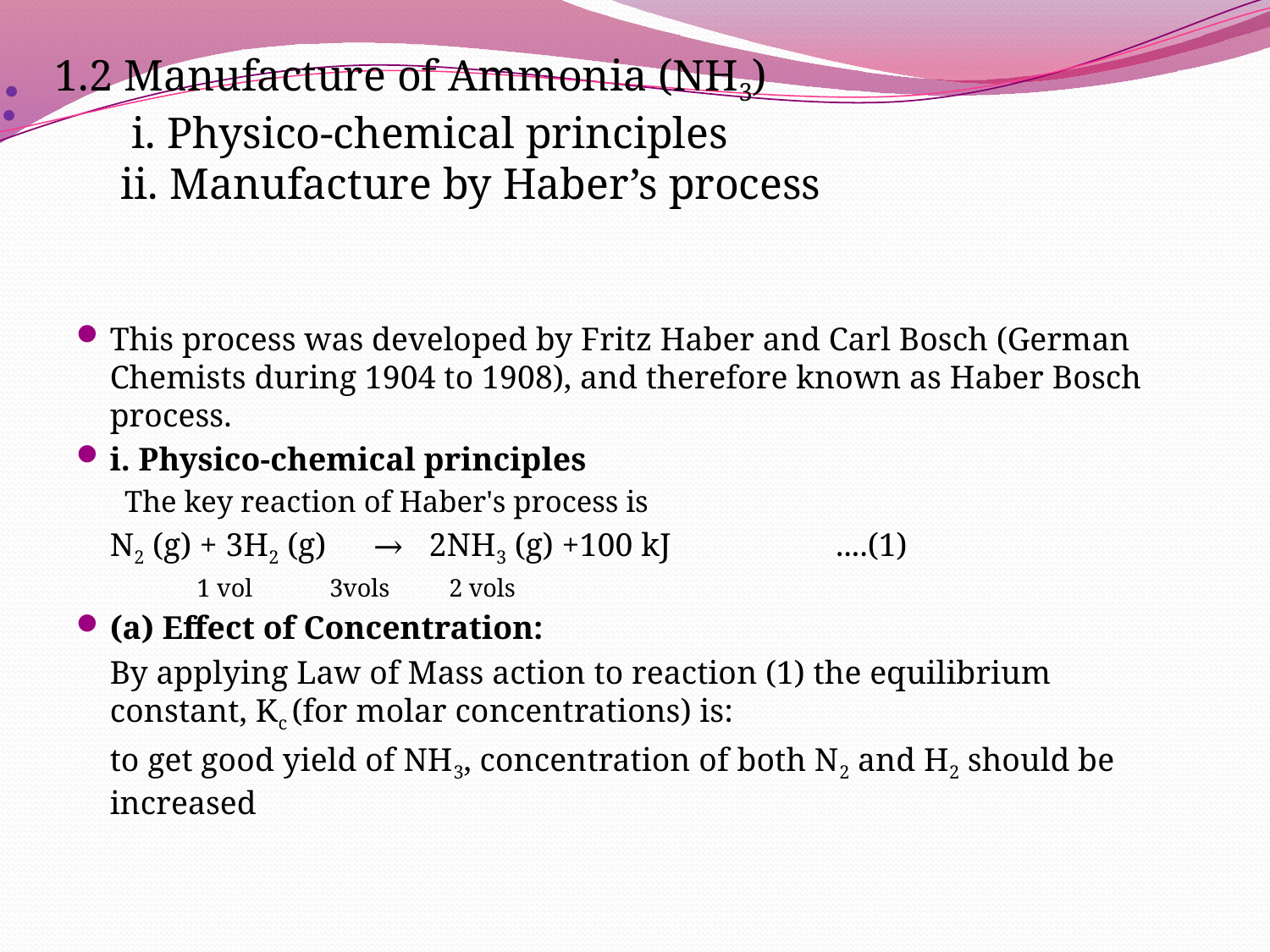

# :
1.2 Manufacture of Ammonia (NH3)
       i. Physico-chemical principles
      ii. Manufacture by Haber’s process

This process was developed by Fritz Haber and Carl Bosch (German Chemists during 1904 to 1908), and therefore known as Haber Bosch process.
i. Physico-chemical principles
The key reaction of Haber's process is
		N2 (g) + 3H2 (g)	→   2NH3 (g) +100 kJ                    ....(1)
1 vol	   3vols	        2 vols
(a) Effect of Concentration:
	By applying Law of Mass action to reaction (1) the equilibrium constant, Kc (for molar concentrations) is:
	to get good yield of NH3, concentration of both N2 and H2 should be increased